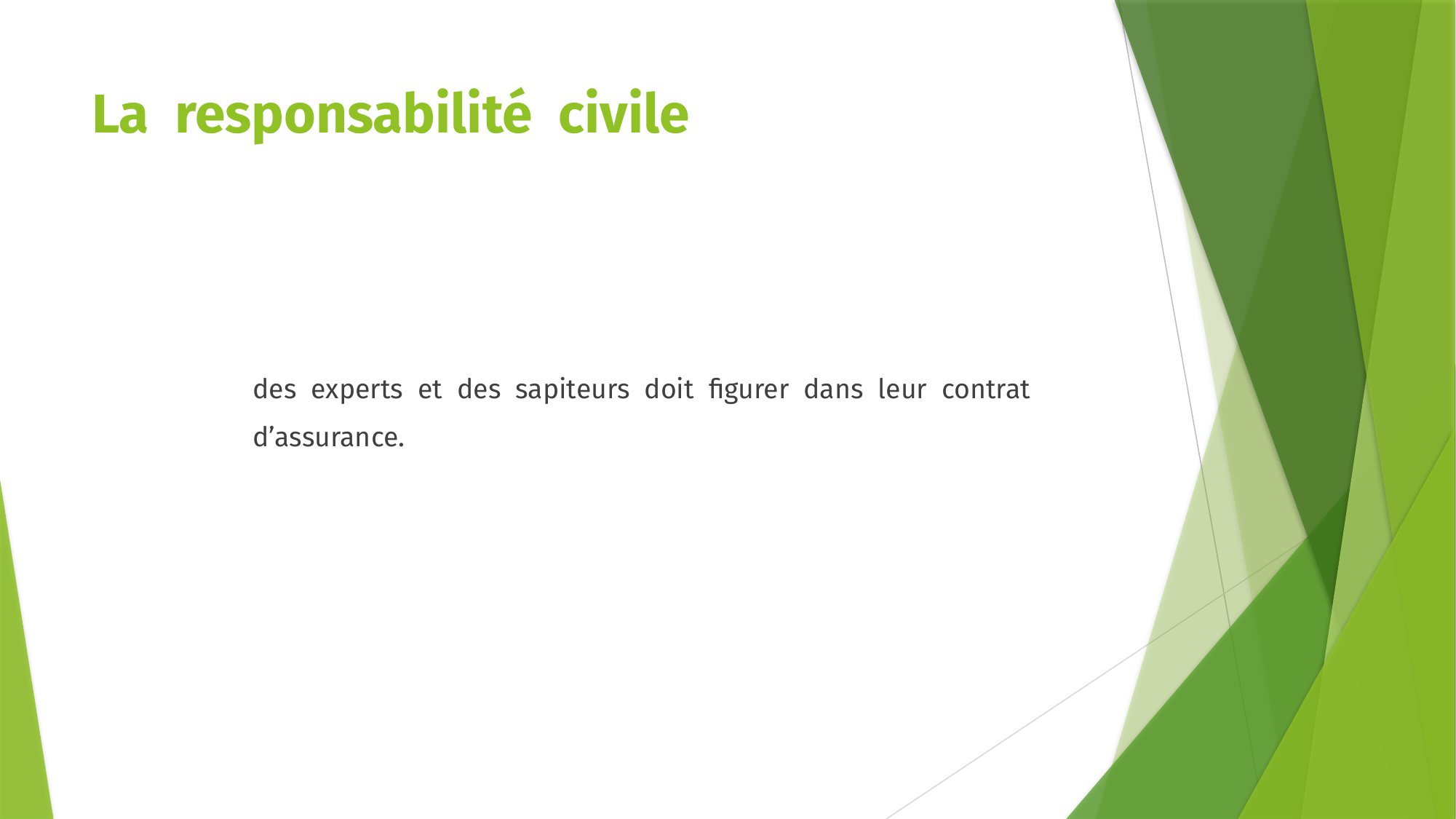

# La  responsabilité  civile
des  experts  et  des  sapiteurs  doit  figurer  dans  leur  contrat
d’assurance.